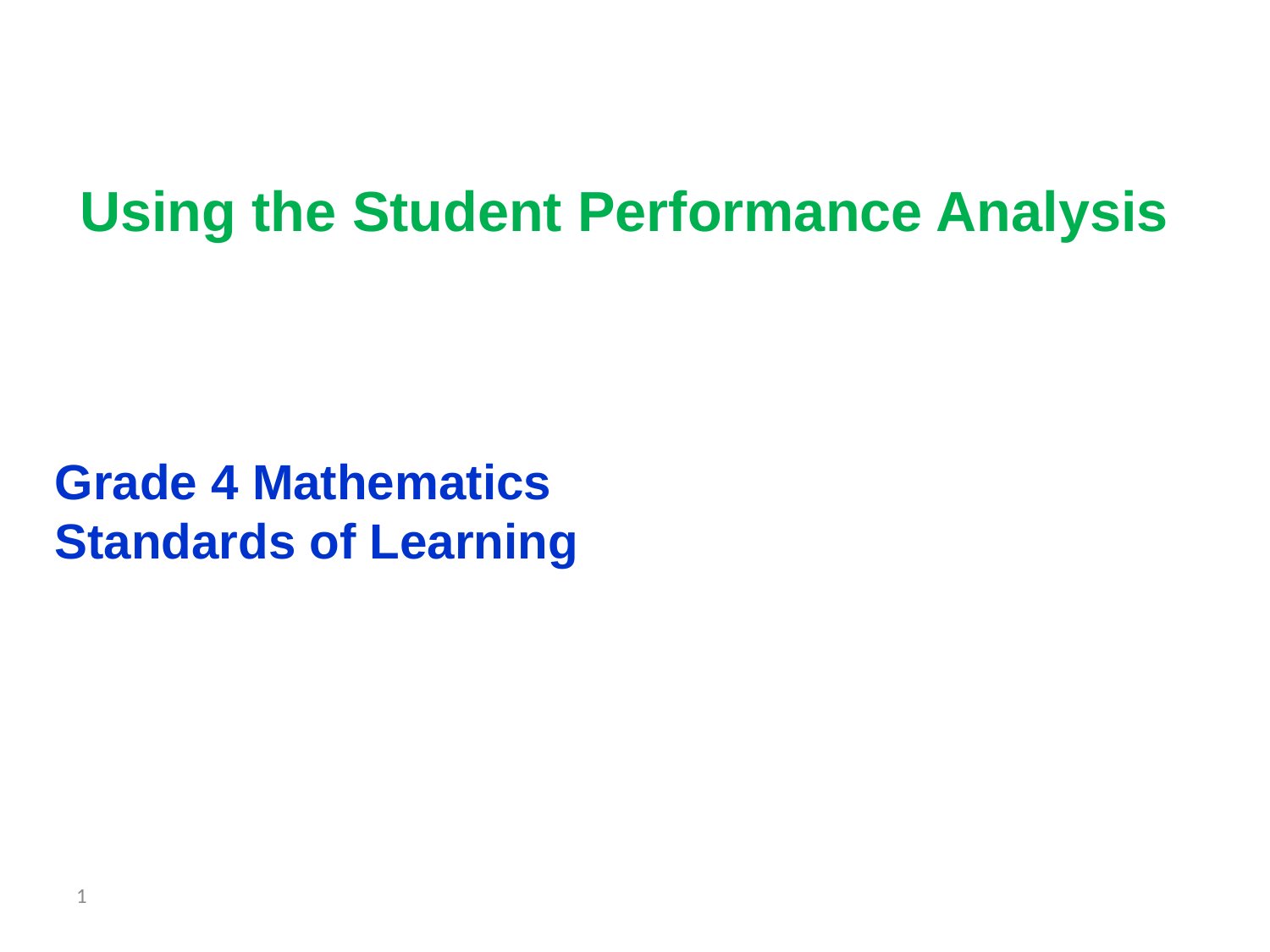

Using the Student Performance Analysis
Grade 4 Mathematics
Standards of Learning
1